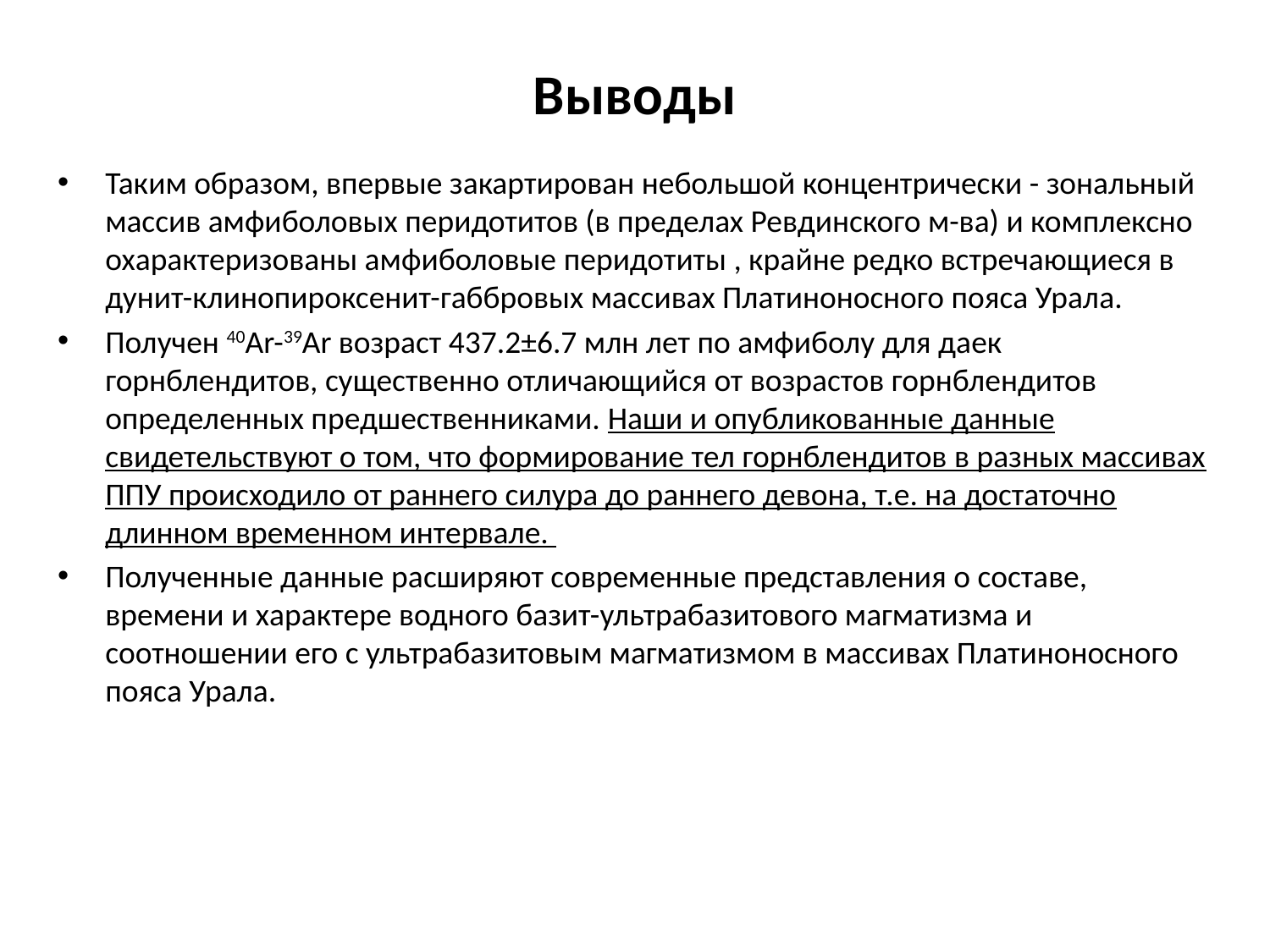

# Выводы
Таким образом, впервые закартирован небольшой концентрически - зональный массив амфиболовых перидотитов (в пределах Ревдинского м-ва) и комплексно охарактеризованы амфиболовые перидотиты , крайне редко встречающиеся в дунит-клинопироксенит-габбровых массивах Платиноносного пояса Урала.
Получен 40Ar-39Ar возраст 437.2±6.7 млн лет по амфиболу для даек горнблендитов, существенно отличающийся от возрастов горнблендитов определенных предшественниками. Наши и опубликованные данные свидетельствуют о том, что формирование тел горнблендитов в разных массивах ППУ происходило от раннего силура до раннего девона, т.е. на достаточно длинном временном интервале.
Полученные данные расширяют современные представления о составе, времени и характере водного базит-ультрабазитового магматизма и соотношении его с ультрабазитовым магматизмом в массивах Платиноносного пояса Урала.